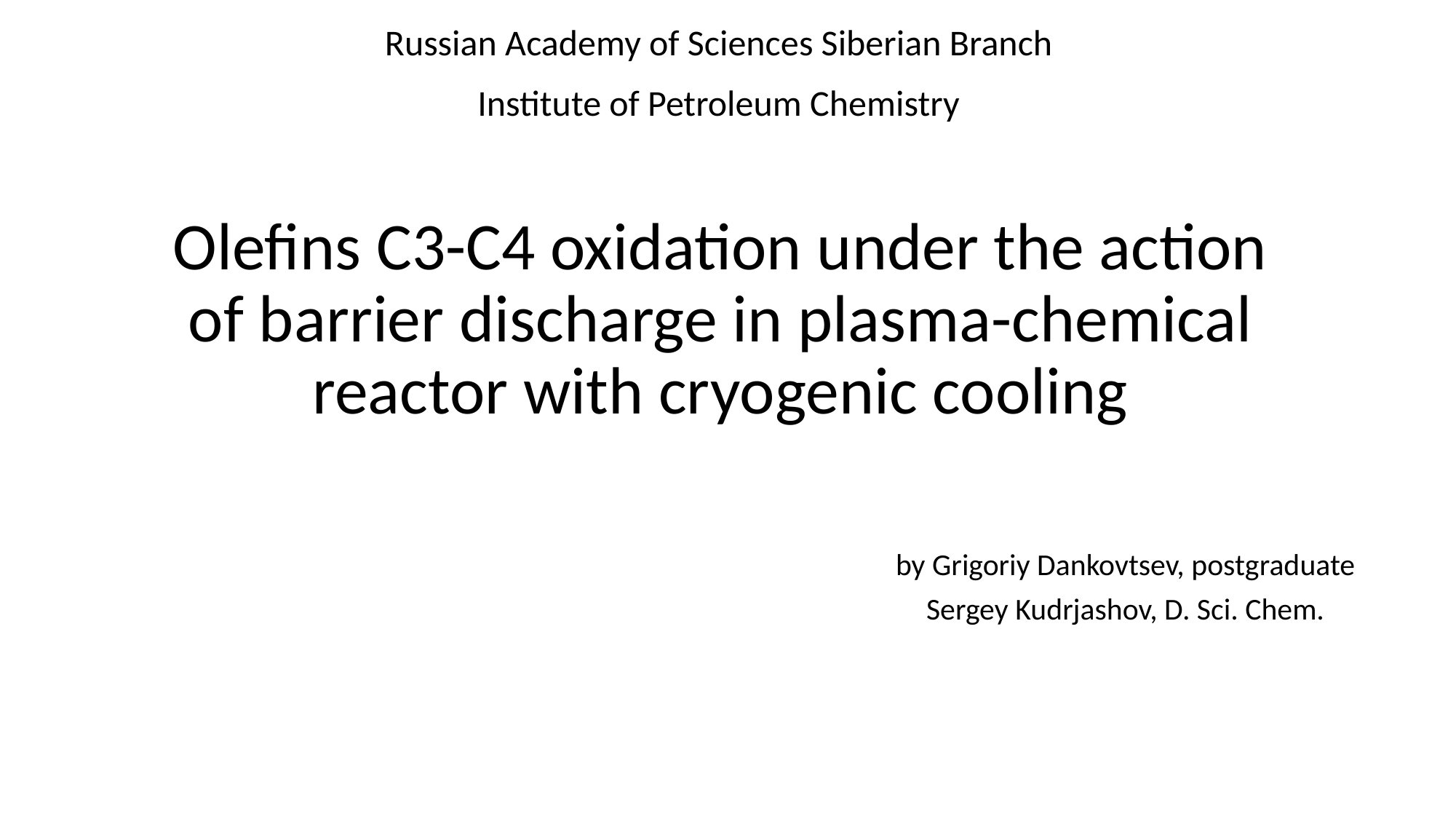

Russian Academy of Sciences Siberian Branch
Institute of Petroleum Chemistry
# Olefins C3-C4 oxidation under the action of barrier discharge in plasma-chemical reactor with cryogenic cooling
by Grigoriy Dankovtsev, postgraduate
Sergey Kudrjashov, D. Sci. Chem.